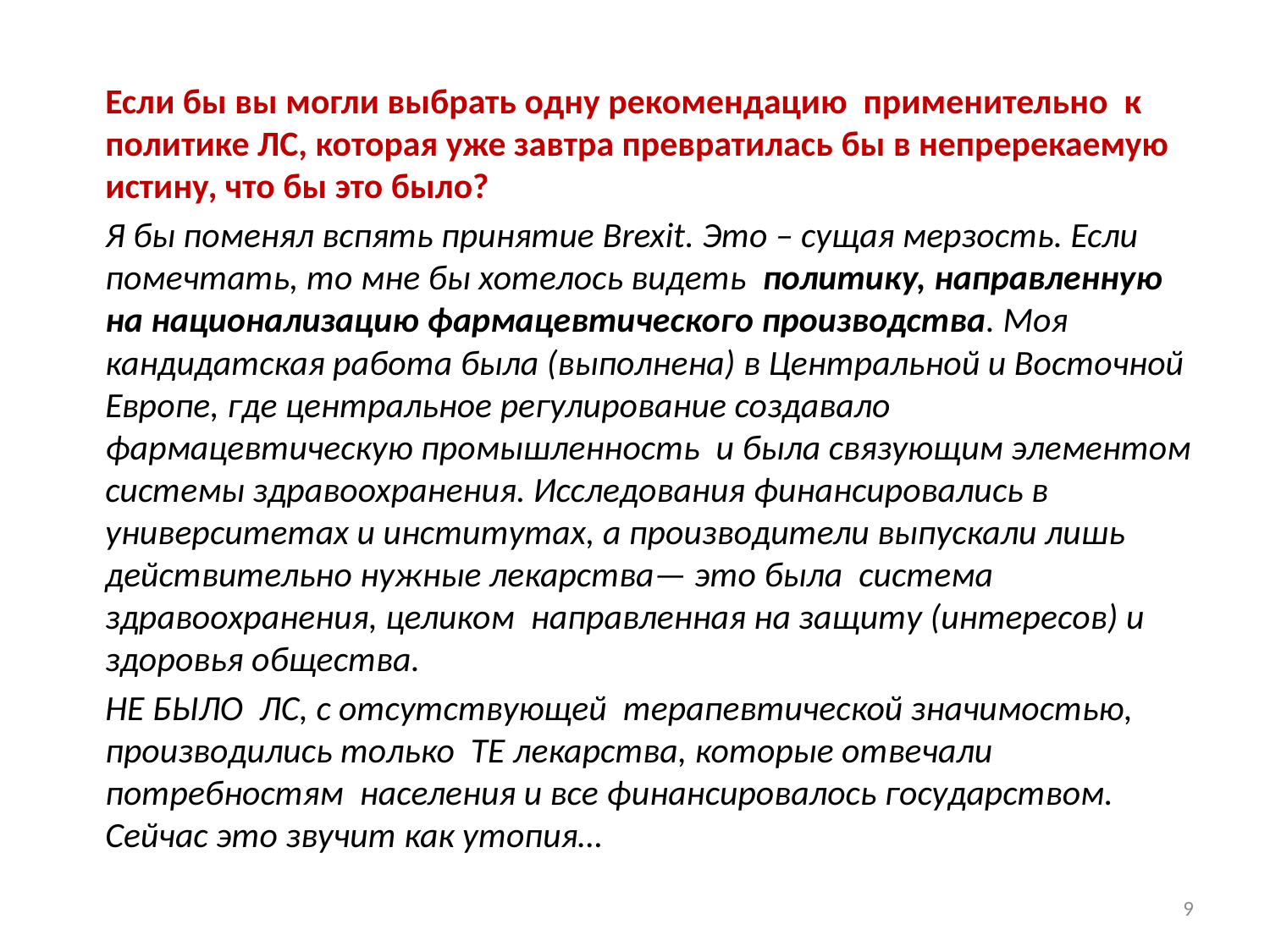

Если бы вы могли выбрать одну рекомендацию  применительно  к политике ЛС, которая уже завтра превратилась бы в непререкаемую истину, что бы это было?
	Я бы поменял вспять принятие Brexit. Это – сущая мерзость. Если помечтать, то мне бы хотелось видеть  политику, направленную на национализацию фармацевтического производства. Моя кандидатская работа была (выполнена) в Центральной и Восточной Европе, где центральное регулирование создавало фармацевтическую промышленность  и была связующим элементом системы здравоохранения. Исследования финансировались в университетах и институтах, а производители выпускали лишь действительно нужные лекарства— это была  система здравоохранения, целиком  направленная на защиту (интересов) и здоровья общества.
	НЕ БЫЛО  ЛС, c отсутствующей  терапевтической значимостью, производились только  ТЕ лекарства, которые отвечали потребностям  населения и все финансировалось государством. Сейчас это звучит как утопия…
9